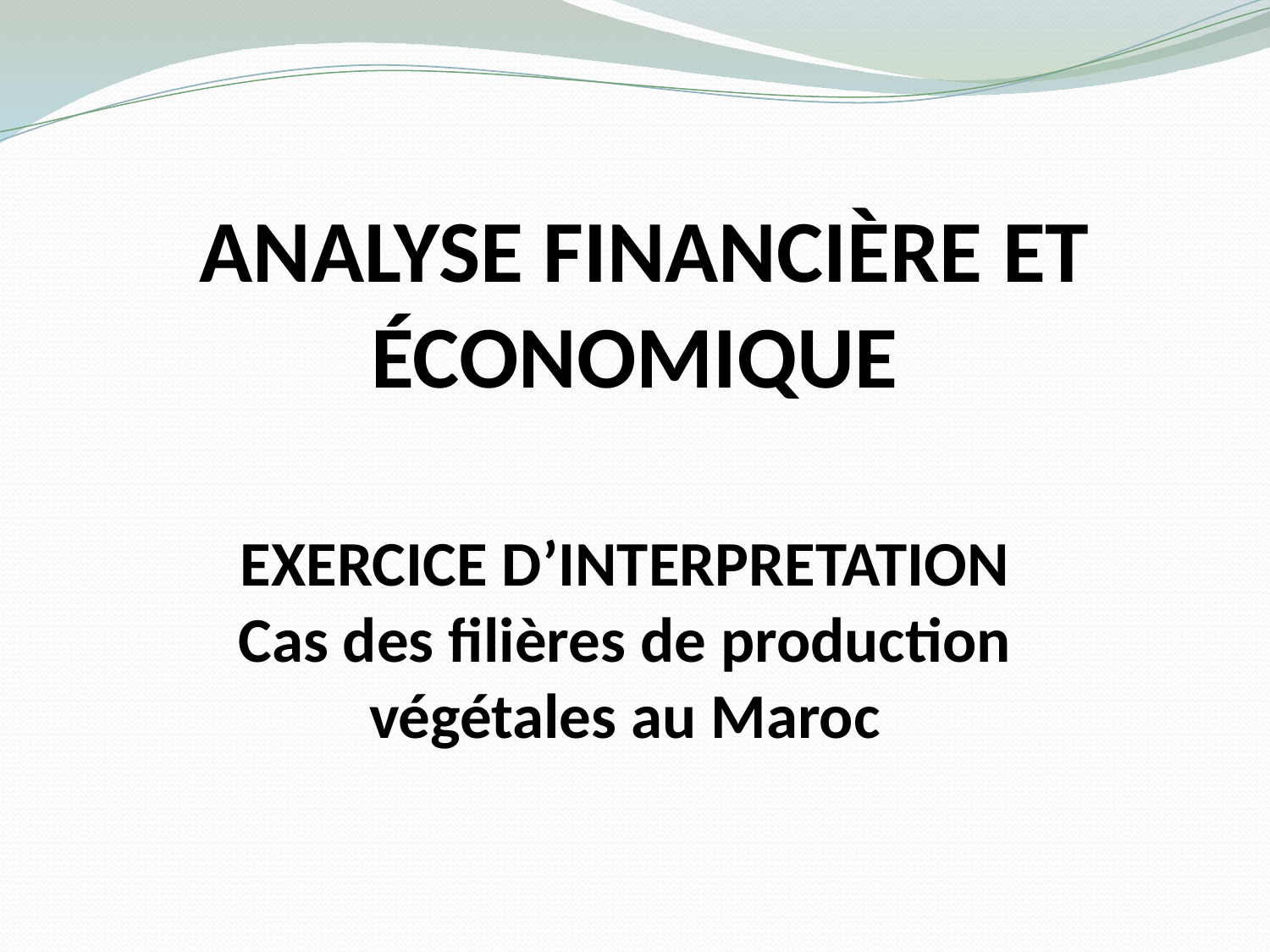

# Analyse financière et économique
EXERCICE D’INTERPRETATION
Cas des filières de production végétales au Maroc